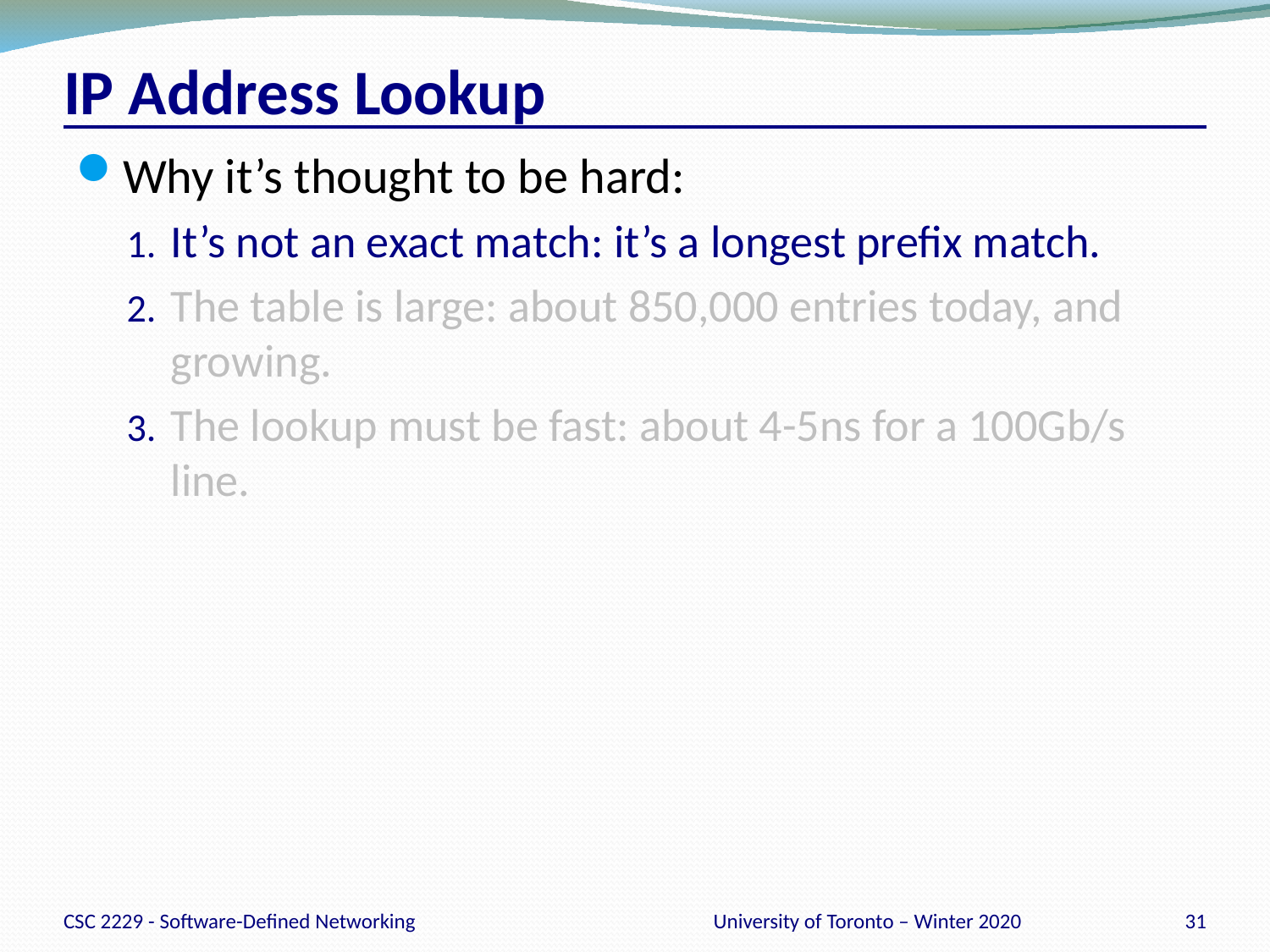

# IP Address Lookup
Why it’s thought to be hard:
It’s not an exact match: it’s a longest prefix match.
The table is large: about 850,000 entries today, and growing.
The lookup must be fast: about 4-5ns for a 100Gb/s line.

CSC 2229 - Software-Defined Networking
University of Toronto – Winter 2020
31